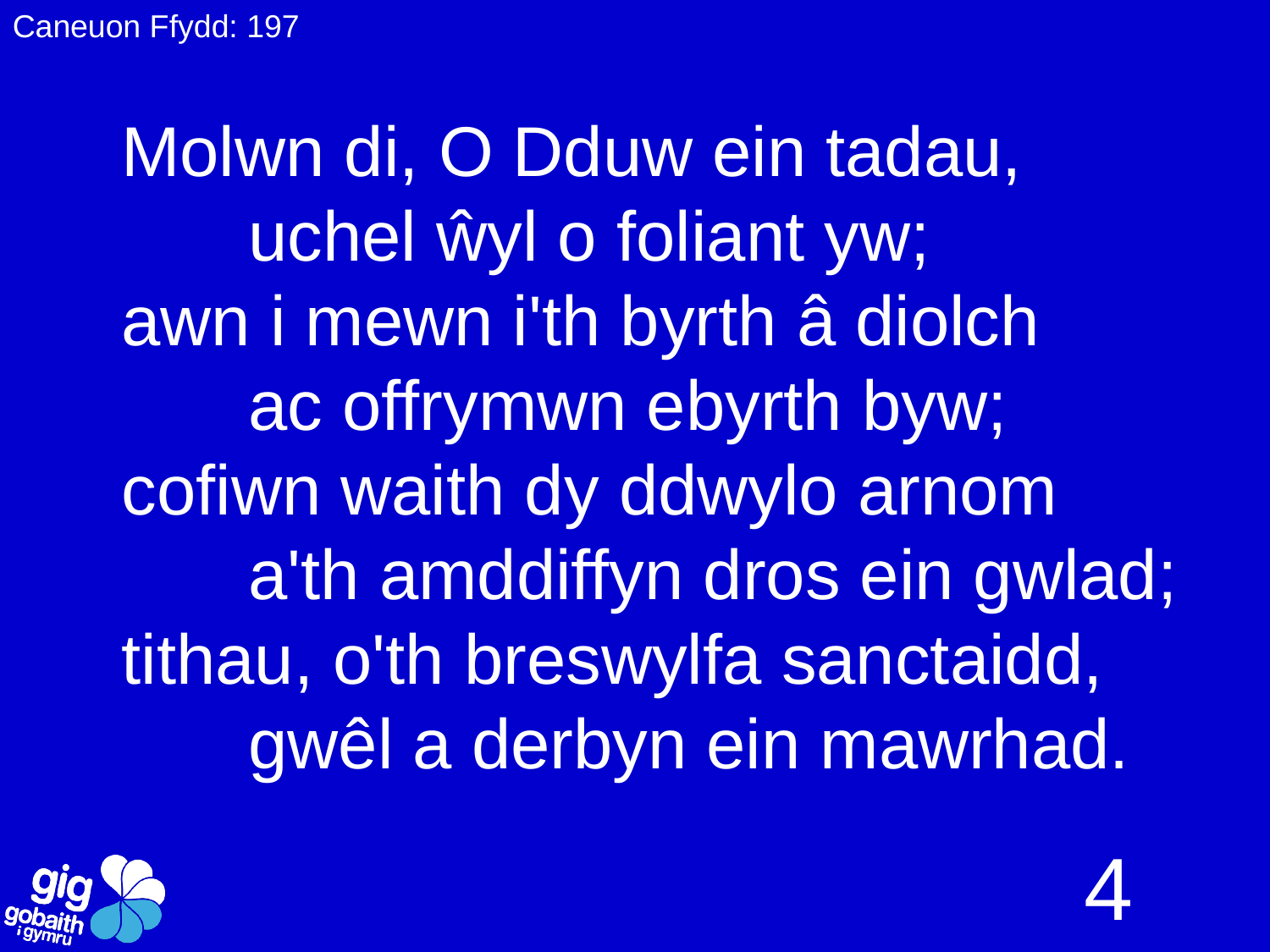

Caneuon Ffydd: 197

Molwn di, O Dduw ein tadau,
	uchel ŵyl o foliant yw;
awn i mewn i'th byrth â diolch
	ac offrymwn ebyrth byw;
cofiwn waith dy ddwylo arnom
	a'th amddiffyn dros ein gwlad;
tithau, o'th breswylfa sanctaidd,
	gwêl a derbyn ein mawrhad.
4